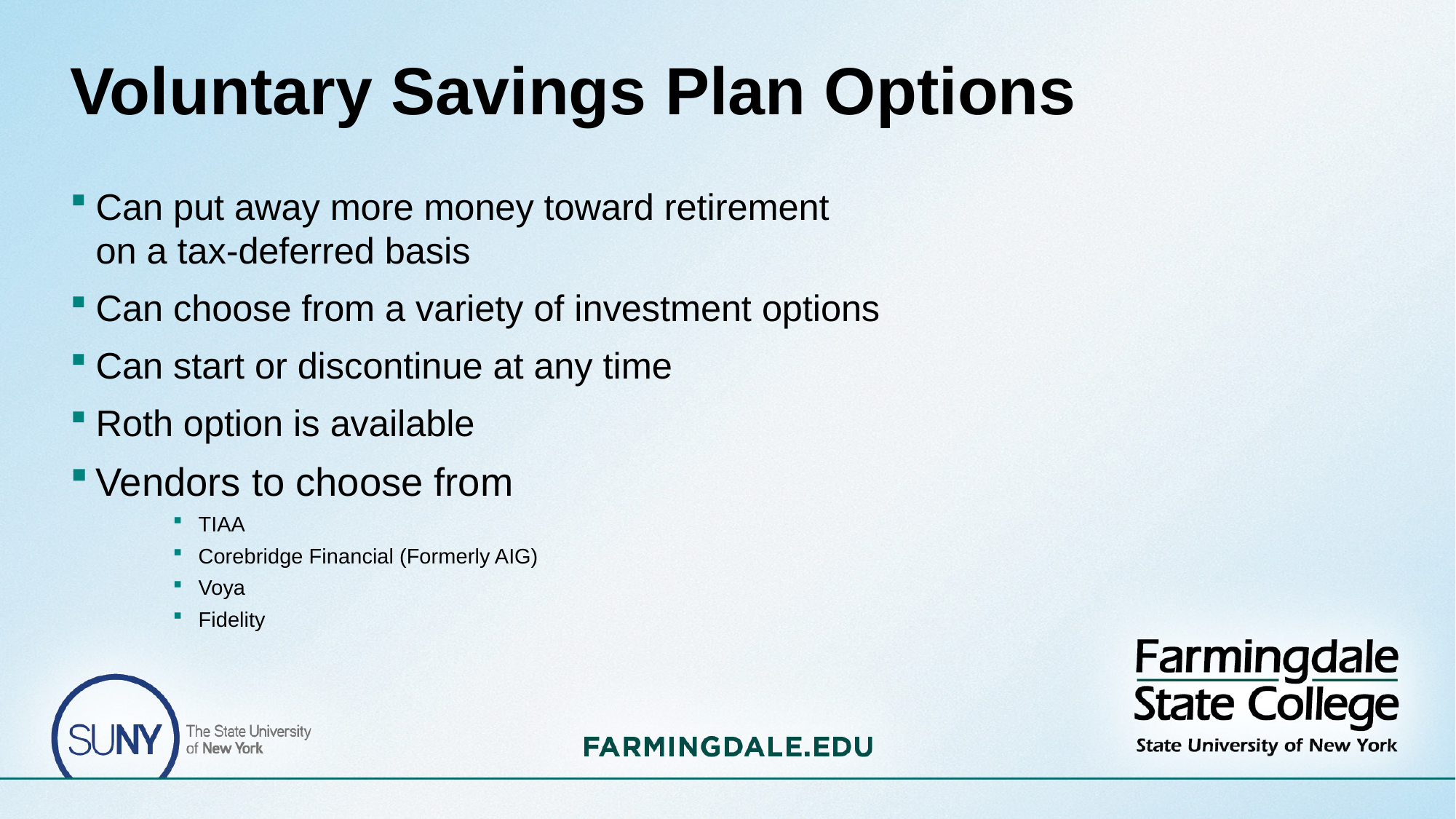

# Voluntary Savings Plan Options
Can put away more money toward retirement
on a tax-deferred basis
Can choose from a variety of investment options
Can start or discontinue at any time
Roth option is available
Vendors to choose from
TIAA
Corebridge Financial (Formerly AIG)
Voya
Fidelity